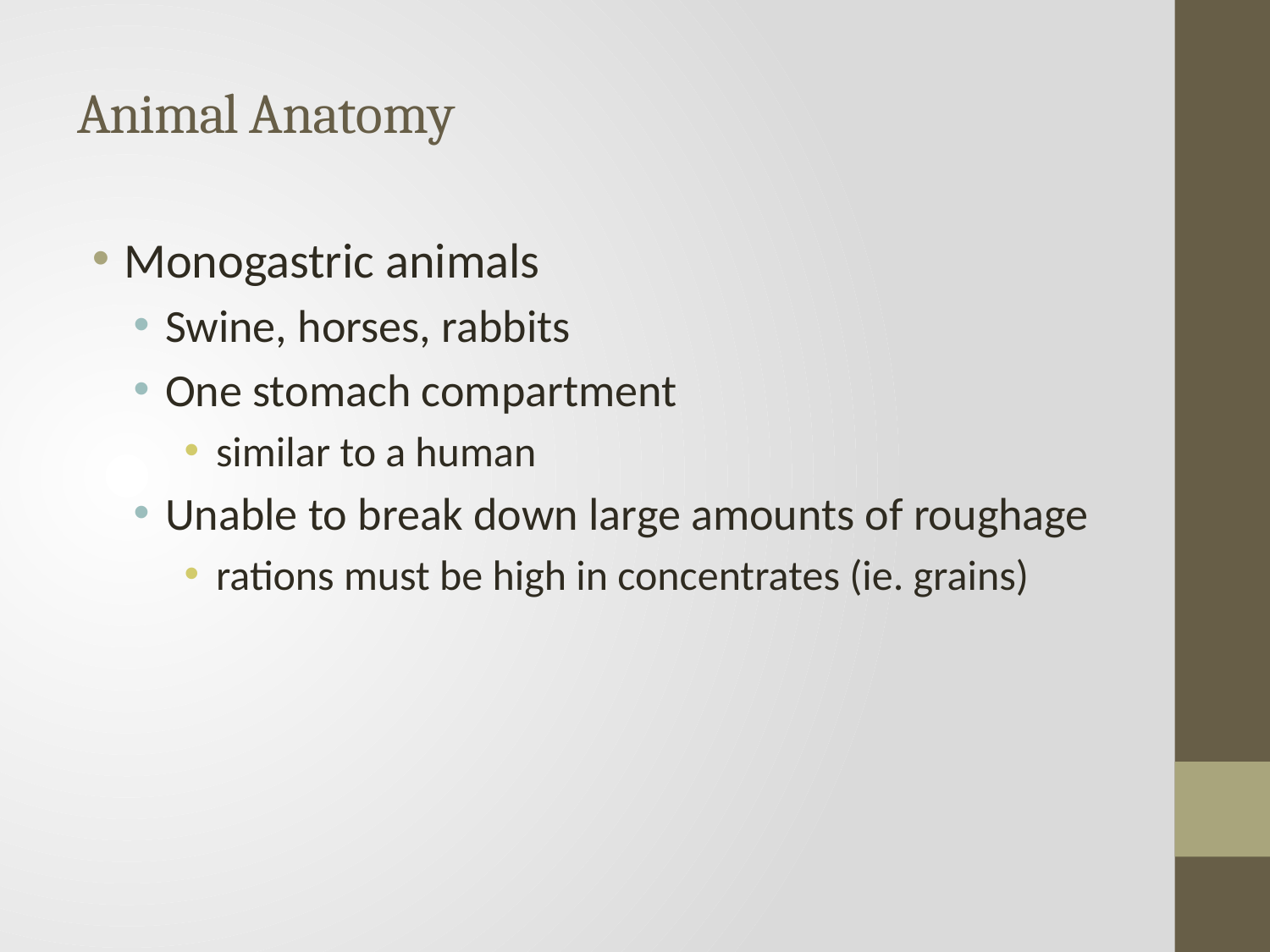

# Animal Anatomy
Monogastric animals
Swine, horses, rabbits
One stomach compartment
similar to a human
Unable to break down large amounts of roughage
rations must be high in concentrates (ie. grains)